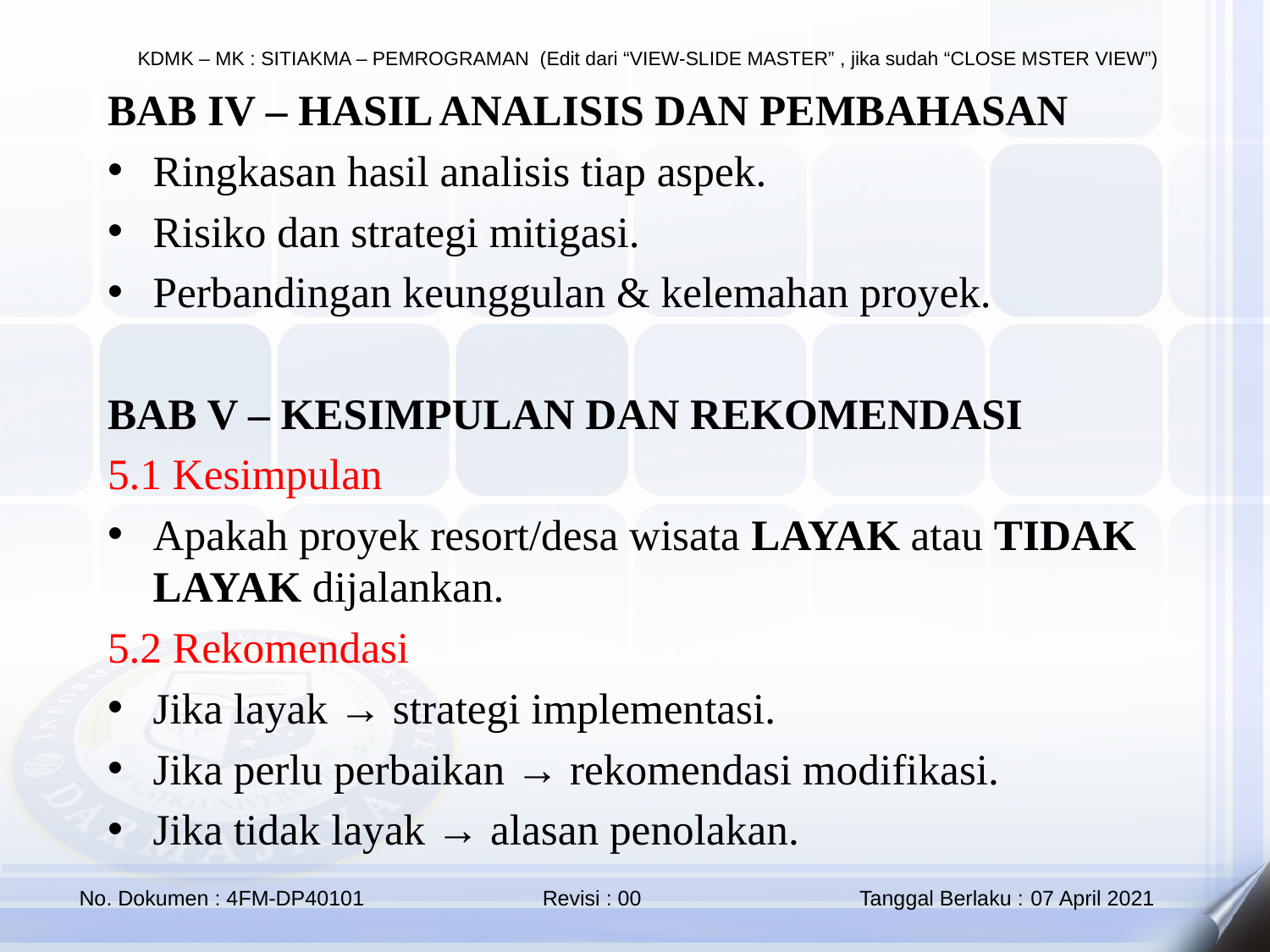

BAB IV – HASIL ANALISIS DAN PEMBAHASAN
Ringkasan hasil analisis tiap aspek.
Risiko dan strategi mitigasi.
Perbandingan keunggulan & kelemahan proyek.

BAB V – KESIMPULAN DAN REKOMENDASI
5.1 Kesimpulan
Apakah proyek resort/desa wisata LAYAK atau TIDAK LAYAK dijalankan.
5.2 Rekomendasi
Jika layak → strategi implementasi.
Jika perlu perbaikan → rekomendasi modifikasi.
Jika tidak layak → alasan penolakan.